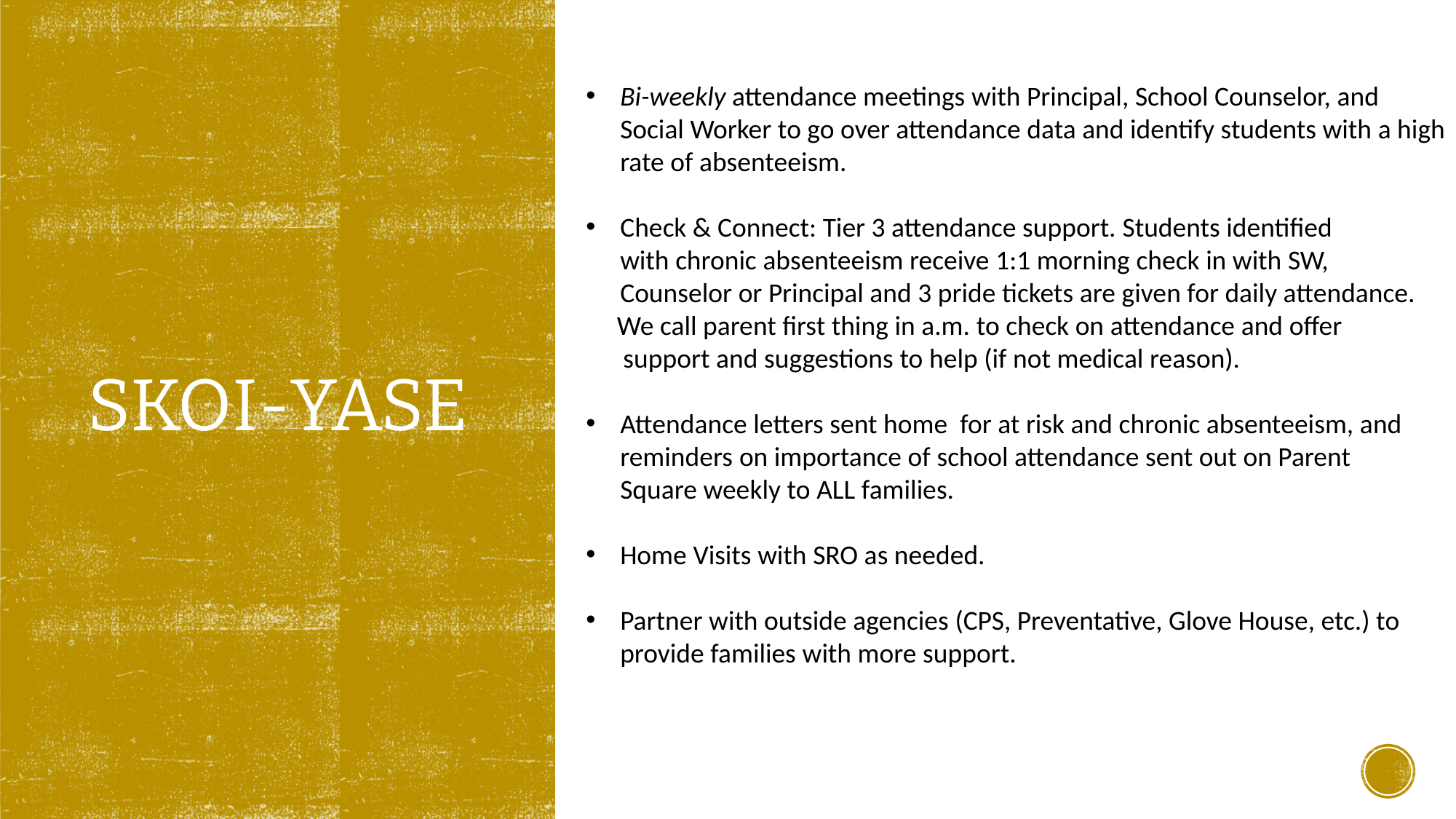

Bi-weekly attendance meetings with Principal, School Counselor, and Social Worker to go over attendance data and identify students with a high rate of absenteeism.

Check & Connect: Tier 3 attendance support. Students identified with chronic absenteeism receive 1:1 morning check in with SW, Counselor or Principal and 3 pride tickets are given for daily attendance.
     We call parent first thing in a.m. to check on attendance and offer
      support and suggestions to help (if not medical reason).

Attendance letters sent home  for at risk and chronic absenteeism, and reminders on importance of school attendance sent out on Parent Square weekly to ALL families.

Home Visits with SRO as needed.

Partner with outside agencies (CPS, Preventative, Glove House, etc.) to provide families with more support.

# SKOI-Yase